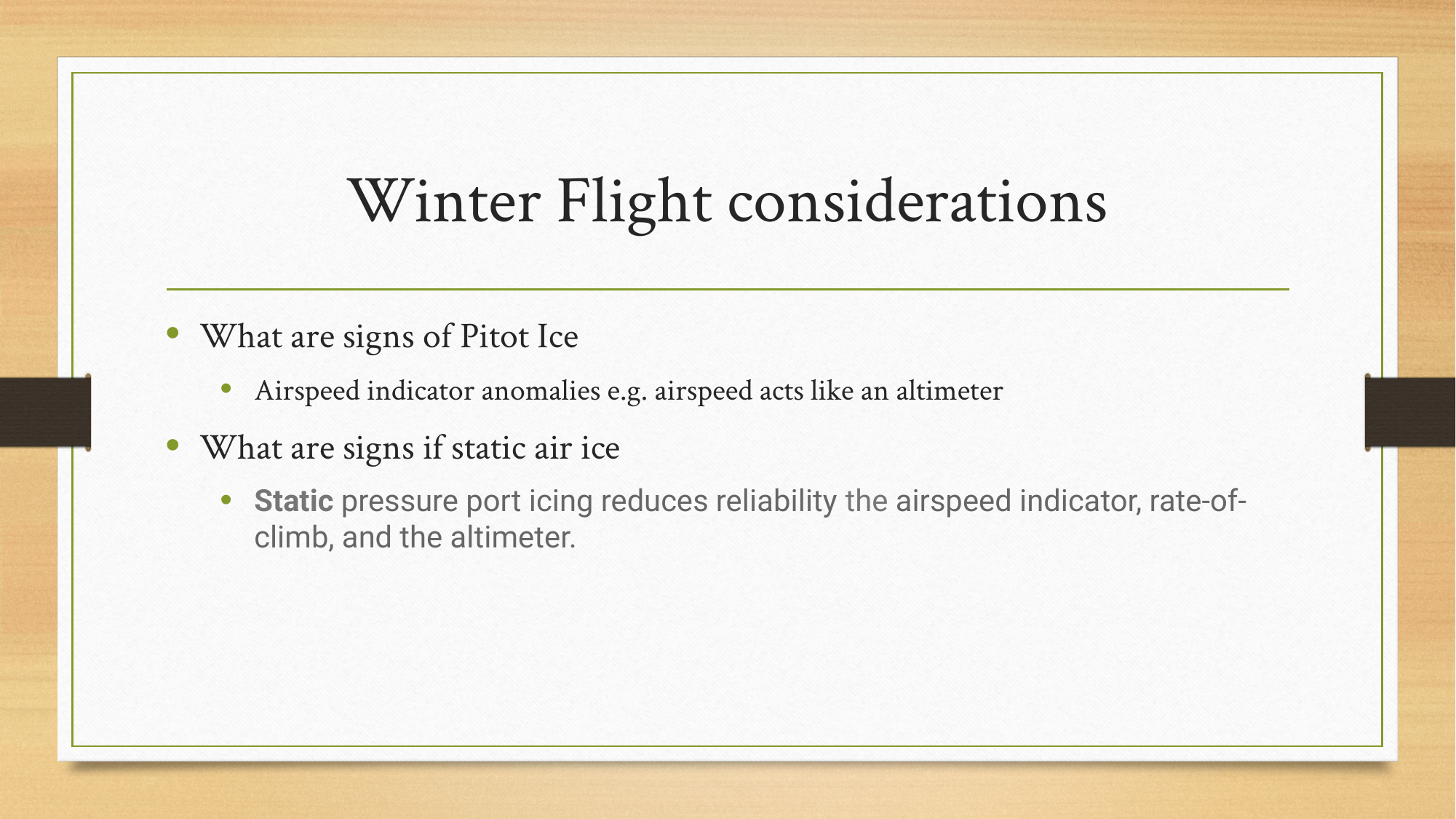

# Winter Flight considerations
What are signs of Pitot Ice
Airspeed indicator anomalies e.g. airspeed acts like an altimeter
What are signs if static air ice
Static pressure port icing reduces reliability the airspeed indicator, rate-of-climb, and the altimeter.